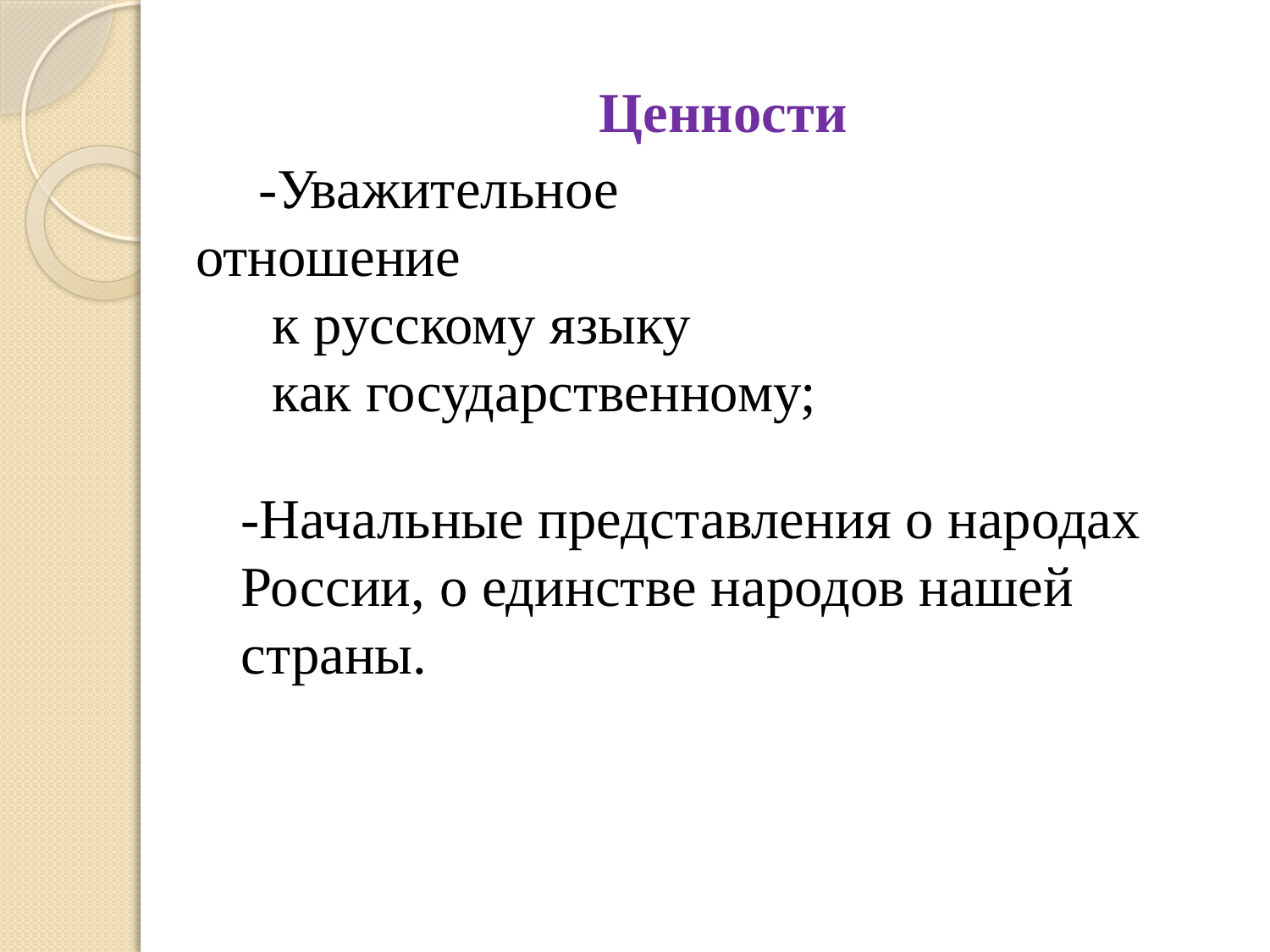

Ценности
-Уважительное отношение
 к русскому языку
 как государственному;
-Начальные представления о народах России, о единстве народов нашей страны.